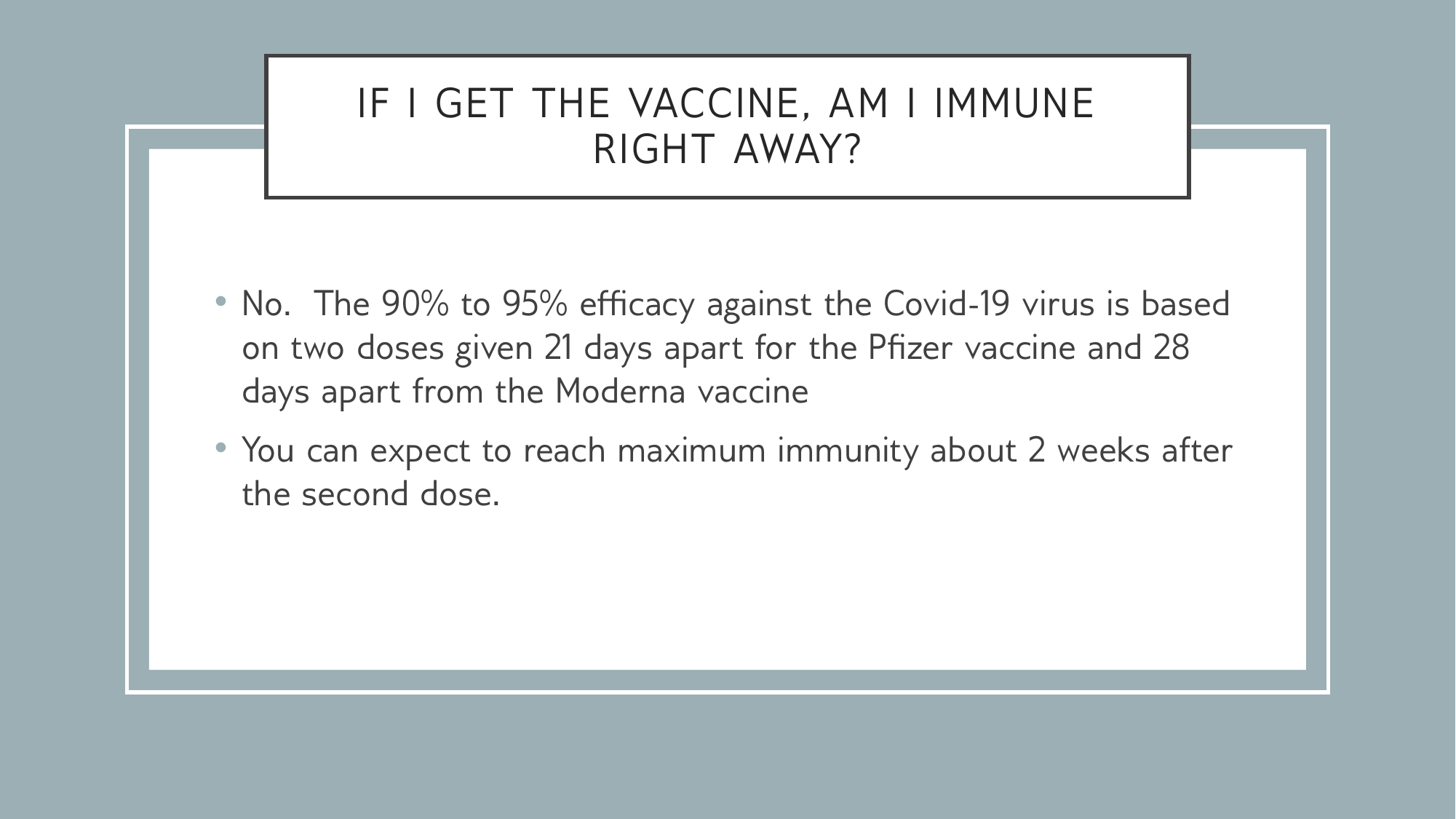

# If I get the vaccine, am I immune right away?

No.  The 90% to 95% efficacy against the Covid-19 virus is based on two doses given 21 days apart for the Pfizer vaccine and 28 days apart from the Moderna vaccine
You can expect to reach maximum immunity about 2 weeks after the second dose.